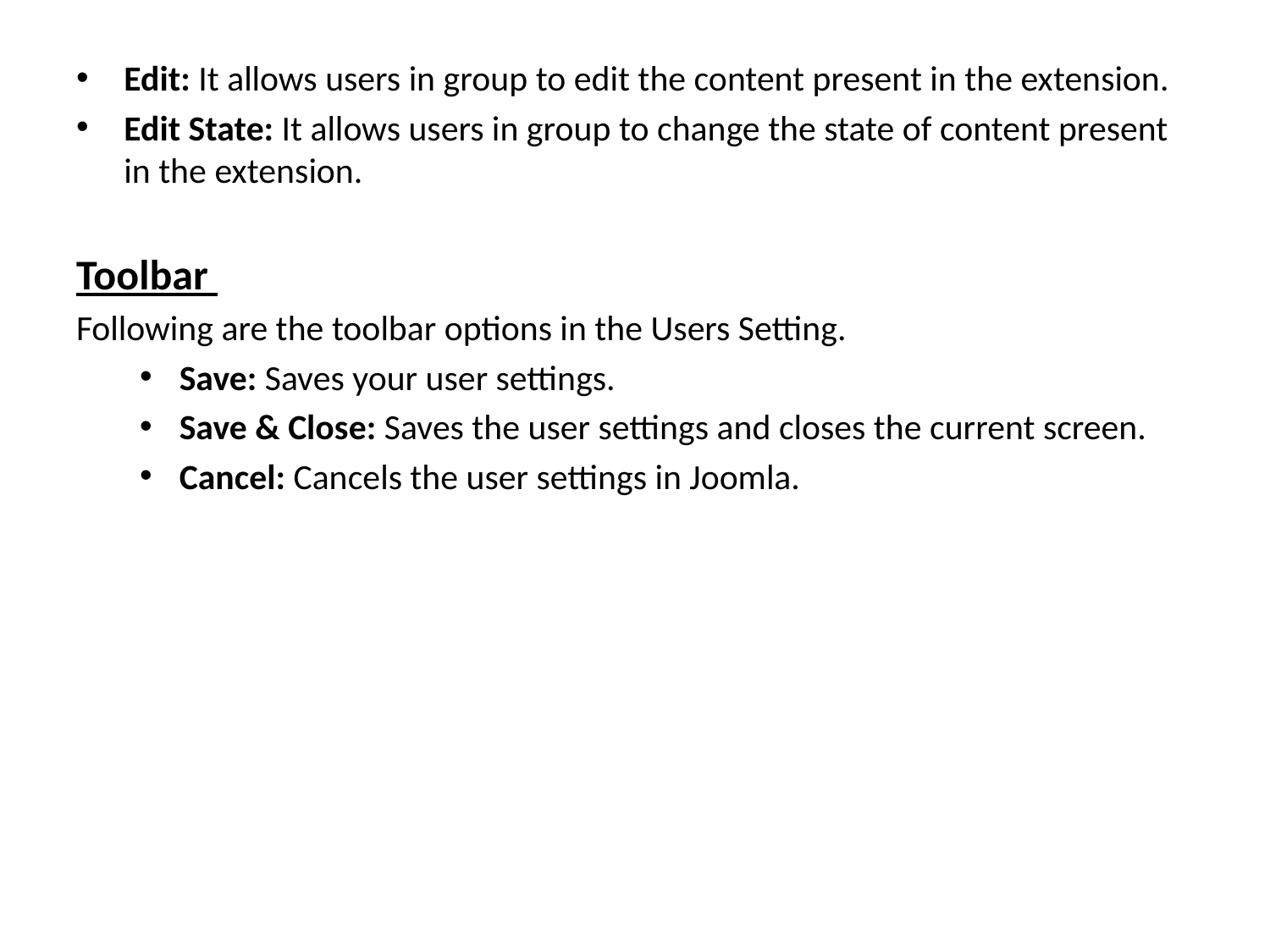

Edit: It allows users in group to edit the content present in the extension.
Edit State: It allows users in group to change the state of content present in the extension.

Toolbar
Following are the toolbar options in the Users Setting.
Save: Saves your user settings.
Save & Close: Saves the user settings and closes the current screen.
Cancel: Cancels the user settings in Joomla.